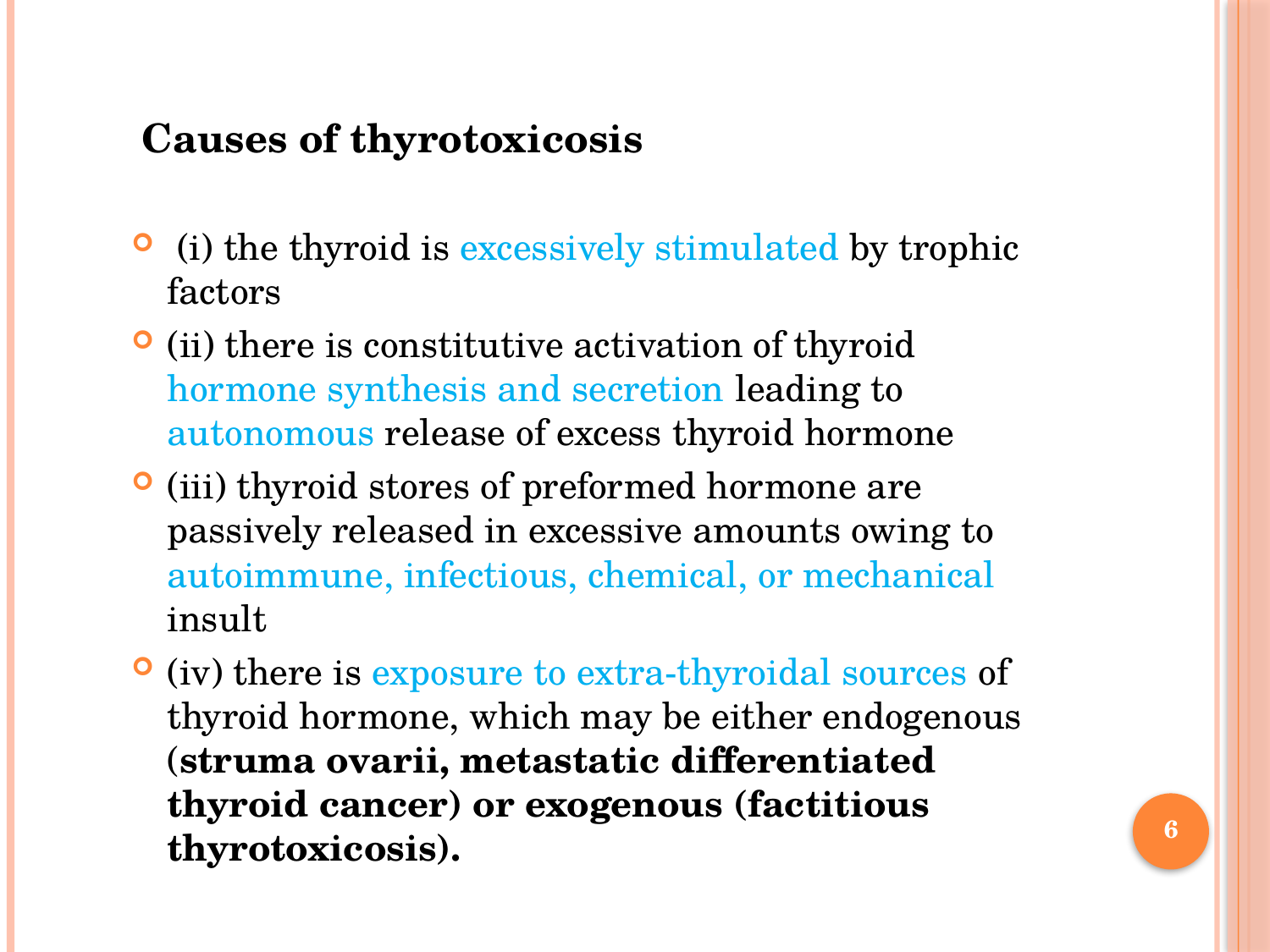

Causes of thyrotoxicosis

 (i) the thyroid is excessively stimulated by trophic factors
(ii) there is constitutive activation of thyroid hormone synthesis and secretion leading to autonomous release of excess thyroid hormone
(iii) thyroid stores of preformed hormone are passively released in excessive amounts owing to autoimmune, infectious, chemical, or mechanical insult
(iv) there is exposure to extra-thyroidal sources of thyroid hormone, which may be either endogenous (struma ovarii, metastatic differentiated thyroid cancer) or exogenous (factitious thyrotoxicosis).
6